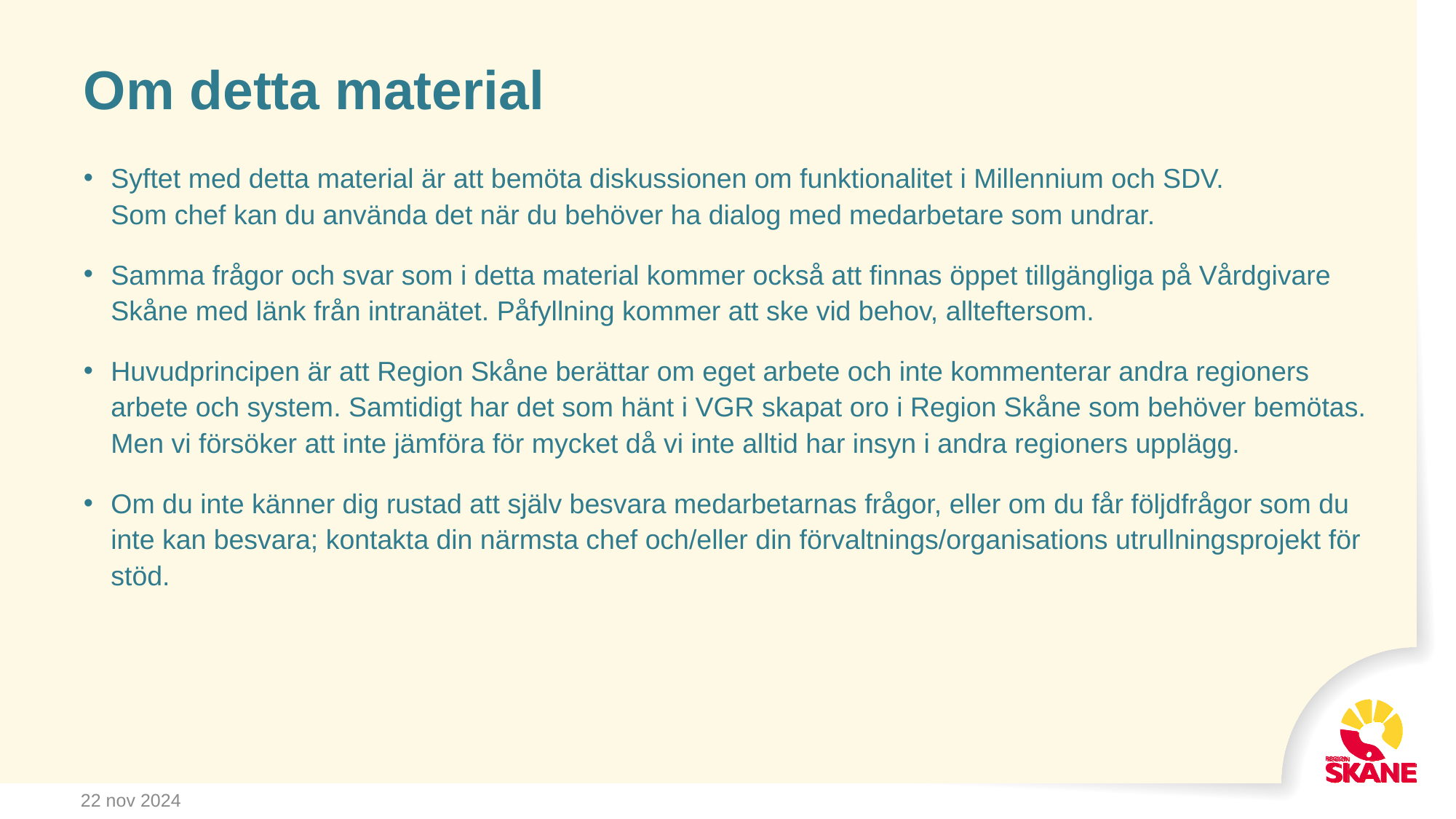

# Om detta material
Syftet med detta material är att bemöta diskussionen om funktionalitet i Millennium och SDV.
Som chef kan du använda det när du behöver ha dialog med medarbetare som undrar.
Samma frågor och svar som i detta material kommer också att finnas öppet tillgängliga på Vårdgivare Skåne med länk från intranätet. Påfyllning kommer att ske vid behov, allteftersom.
Huvudprincipen är att Region Skåne berättar om eget arbete och inte kommenterar andra regioners arbete och system. Samtidigt har det som hänt i VGR skapat oro i Region Skåne som behöver bemötas. Men vi försöker att inte jämföra för mycket då vi inte alltid har insyn i andra regioners upplägg.
Om du inte känner dig rustad att själv besvara medarbetarnas frågor, eller om du får följdfrågor som du inte kan besvara; kontakta din närmsta chef och/eller din förvaltnings/organisations utrullningsprojekt för stöd.
22 nov 2024